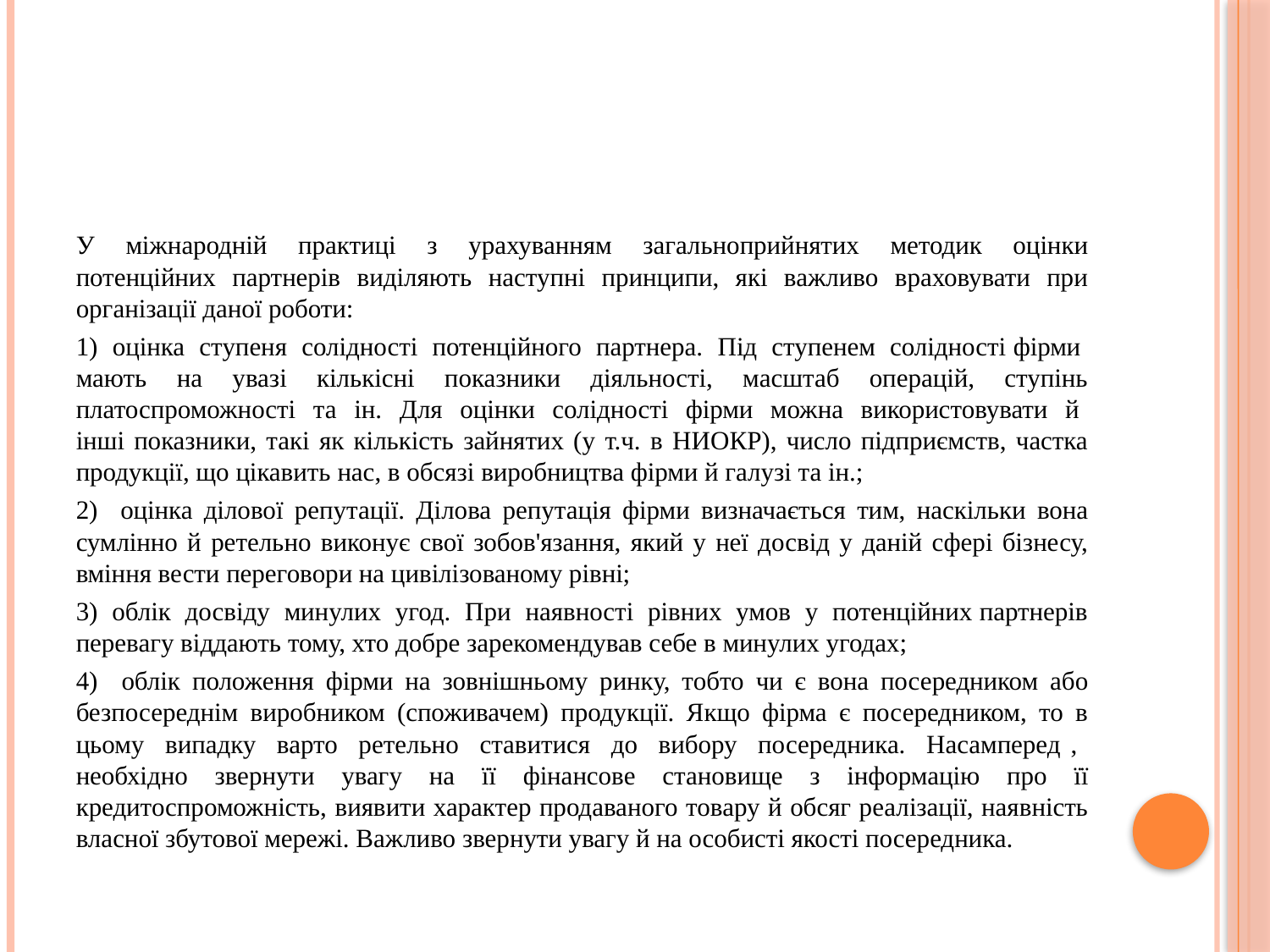

#
У  міжнародній  практиці  з  урахуванням  загальноприйнятих  методик  оцінки потенційних  партнерів  виділяють  наступні  принципи,  які  важливо  враховувати  при організації даної роботи:
1)  оцінка  ступеня  солідності  потенційного  партнера.  Під  ступенем  солідності фірми  мають  на  увазі  кількісні  показники  діяльності,  масштаб  операцій,  ступінь платоспроможності  та  ін.  Для  оцінки  солідності  фірми  можна  використовувати  й  інші показники, такі як кількість зайнятих (у т.ч. в НИОКР), число підприємств, частка продукції, що цікавить нас, в обсязі виробництва фірми й галузі та ін.;
2)  оцінка ділової репутації. Ділова репутація фірми визначається тим, наскільки вона сумлінно й ретельно виконує свої зобов'язання, який у неї досвід у даній сфері бізнесу, вміння вести переговори на цивілізованому рівні;
3)  облік  досвіду  минулих  угод.  При  наявності  рівних  умов  у  потенційних партнерів перевагу віддають тому, хто добре зарекомендував себе в минулих угодах;
4)  облік положення фірми на зовнішньому ринку, тобто чи є вона посередником або безпосереднім виробником (споживачем) продукції. Якщо фірма є посередником, то в цьому  випадку  варто  ретельно  ставитися  до  вибору  посередника.  Насамперед ,  необхідно звернути увагу на її фінансове становище з інформацію про її кредитоспроможність, виявити характер продаваного товару й обсяг реалізації, наявність власної збутової мережі. Важливо звернути увагу й на особисті якості посередника.